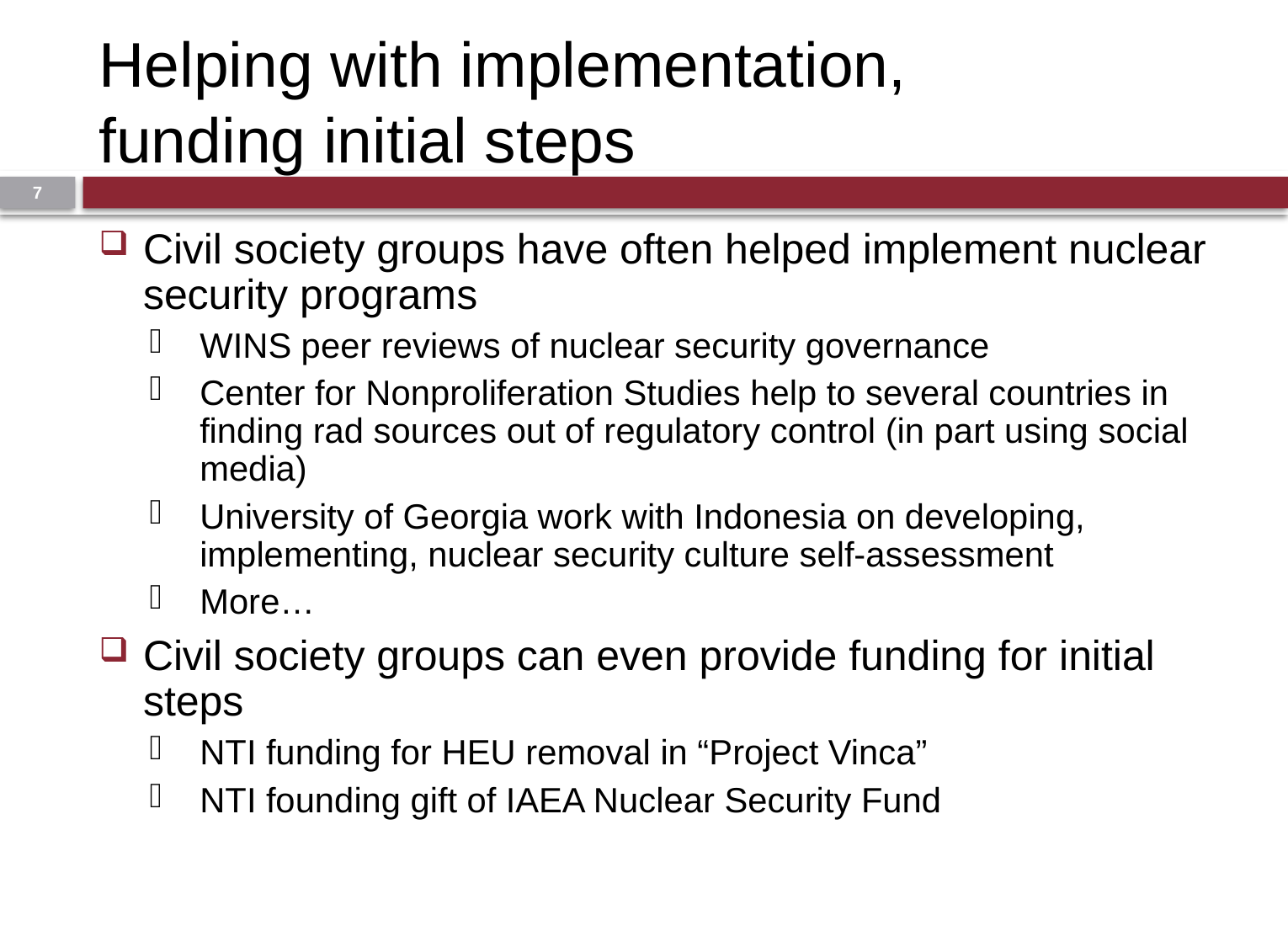

# Helping with implementation, funding initial steps
7
Civil society groups have often helped implement nuclear security programs
WINS peer reviews of nuclear security governance
Center for Nonproliferation Studies help to several countries in finding rad sources out of regulatory control (in part using social media)
University of Georgia work with Indonesia on developing, implementing, nuclear security culture self-assessment
More…
Civil society groups can even provide funding for initial steps
NTI funding for HEU removal in “Project Vinca”
NTI founding gift of IAEA Nuclear Security Fund